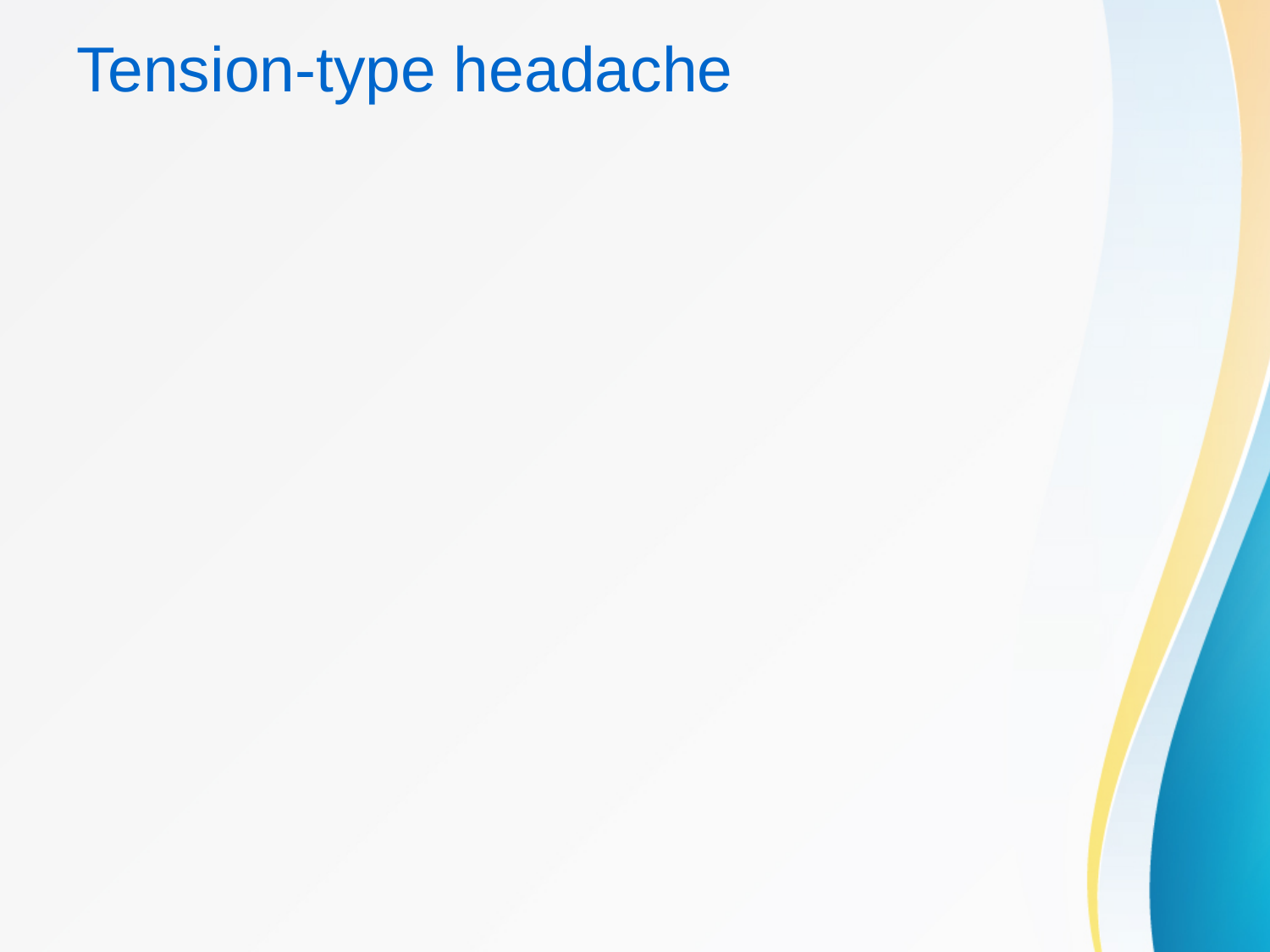

This very common condition remains of unknown cause though abnormal contraction of muscles of the head and neck has been invoked as one putative mechanism.
Muscle contraction may be triggered by psychogenic factors, i.e. anxiety or depression, or by local disease of the head and neck, e.g. cervical spondylosis or dental malocclusion.
# Tension-type headache